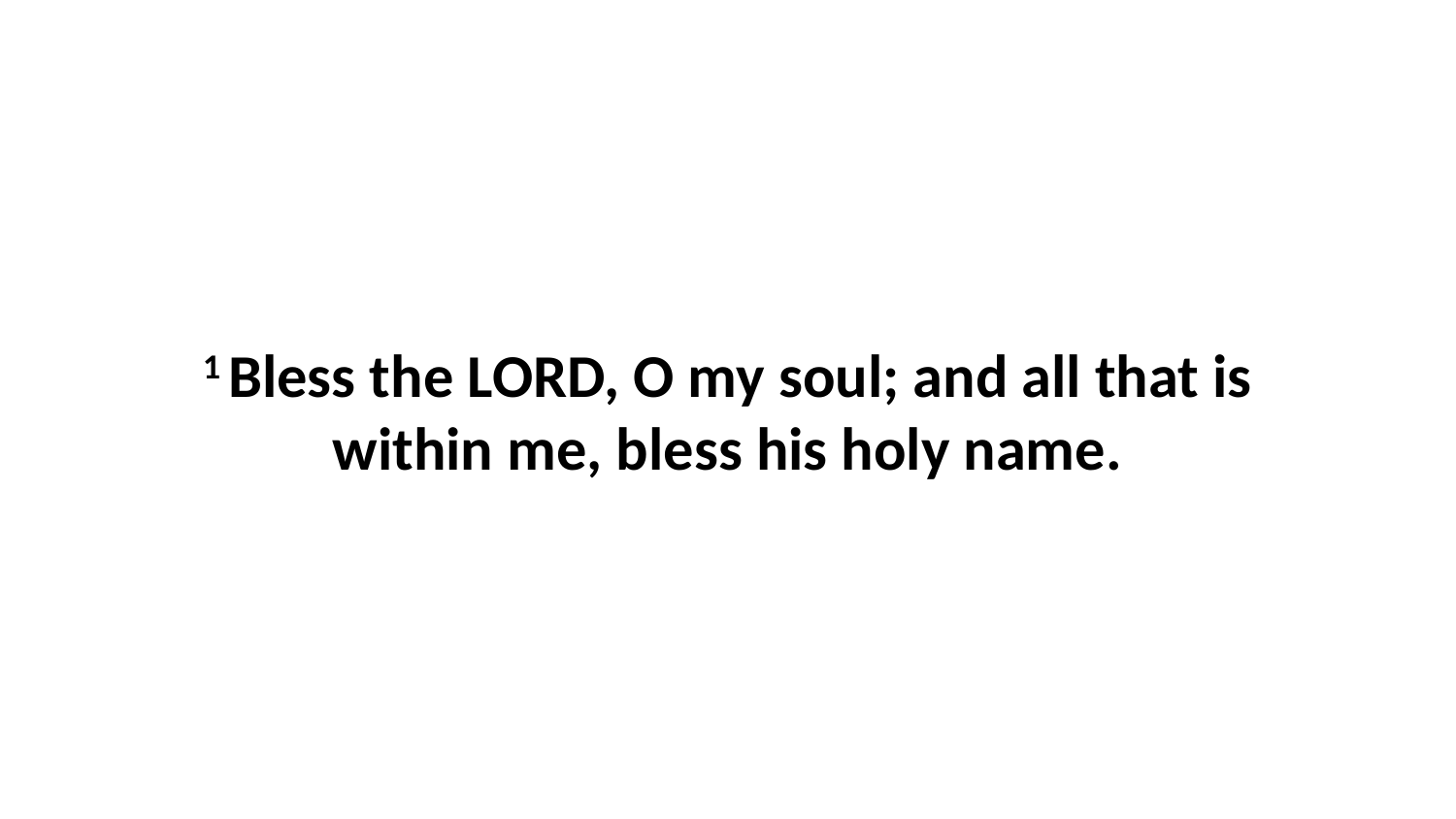

1 Bless the LORD, O my soul; and all that is within me, bless his holy name.